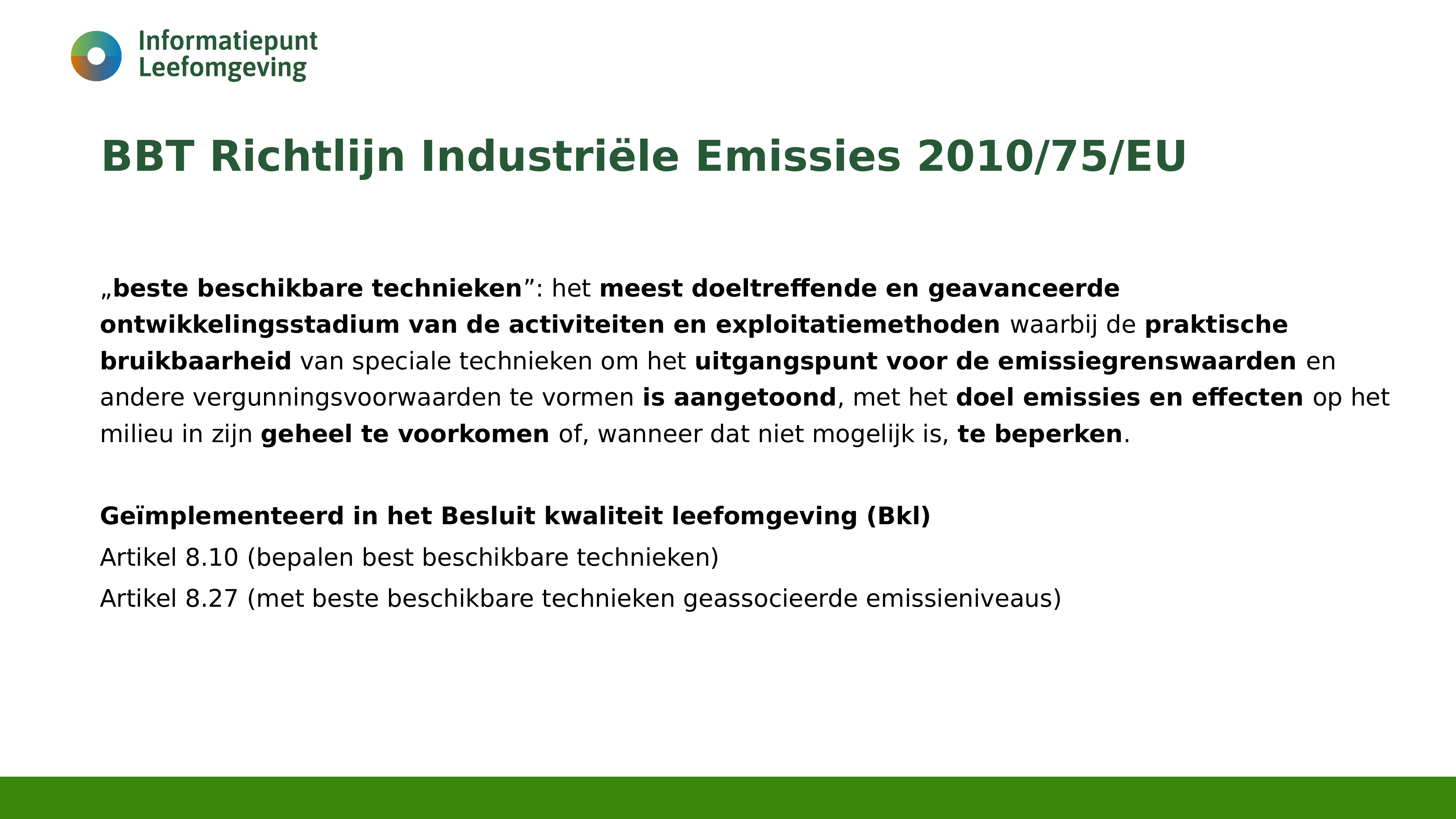

# BBT Richtlijn Industriële Emissies 2010/75/EU
„beste beschikbare technieken”: het meest doeltreffende en geavanceerde ontwikkelingsstadium van de activiteiten en exploitatiemethoden waarbij de praktische bruikbaarheid van speciale technieken om het uitgangspunt voor de emissiegrenswaarden en andere vergunningsvoorwaarden te vormen is aangetoond, met het doel emissies en effecten op het milieu in zijn geheel te voorkomen of, wanneer dat niet mogelijk is, te beperken.

Geïmplementeerd in het Besluit kwaliteit leefomgeving (Bkl)
Artikel 8.10 (bepalen best beschikbare technieken)
Artikel 8.27 (met beste beschikbare technieken geassocieerde emissieniveaus)